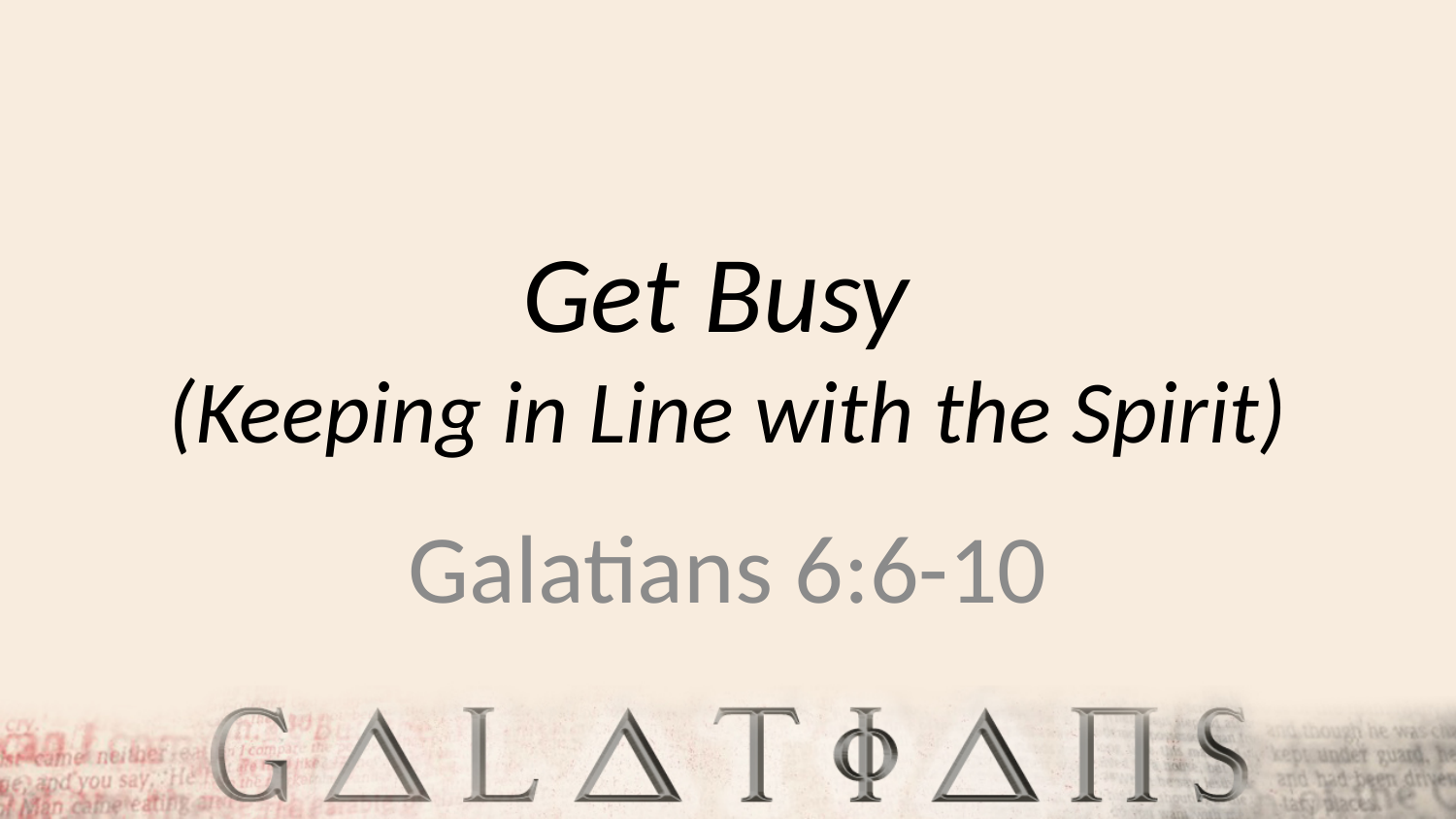

# Get Busy (Keeping in Line with the Spirit)

Galatians 6:6-10